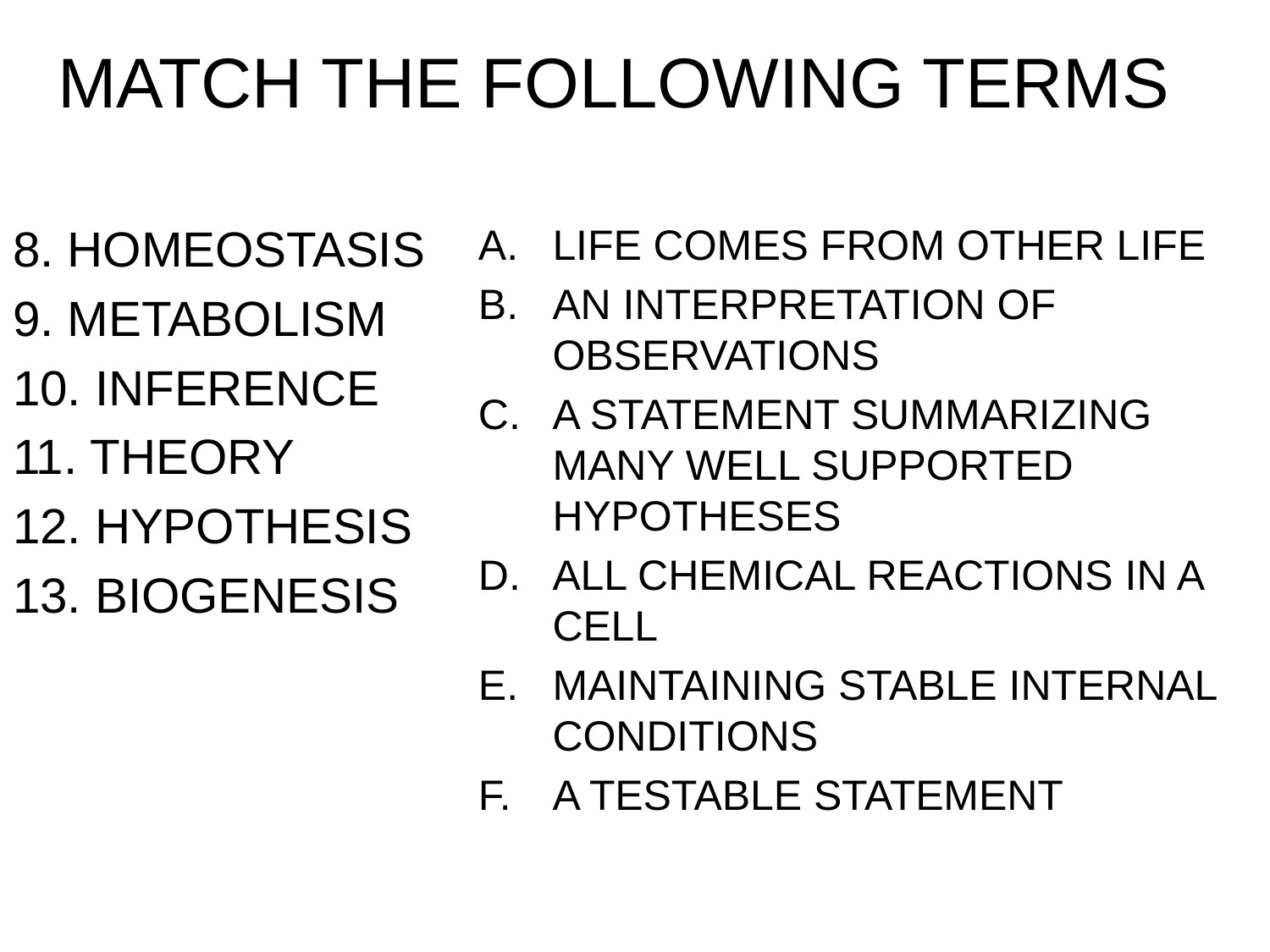

# MATCH THE FOLLOWING TERMS
8. HOMEOSTASIS
9. METABOLISM
10. INFERENCE
11. THEORY
12. HYPOTHESIS
13. BIOGENESIS

LIFE COMES FROM OTHER LIFE
AN INTERPRETATION OF OBSERVATIONS
A STATEMENT SUMMARIZING MANY WELL SUPPORTED HYPOTHESES
ALL CHEMICAL REACTIONS IN A CELL
MAINTAINING STABLE INTERNAL CONDITIONS
A TESTABLE STATEMENT